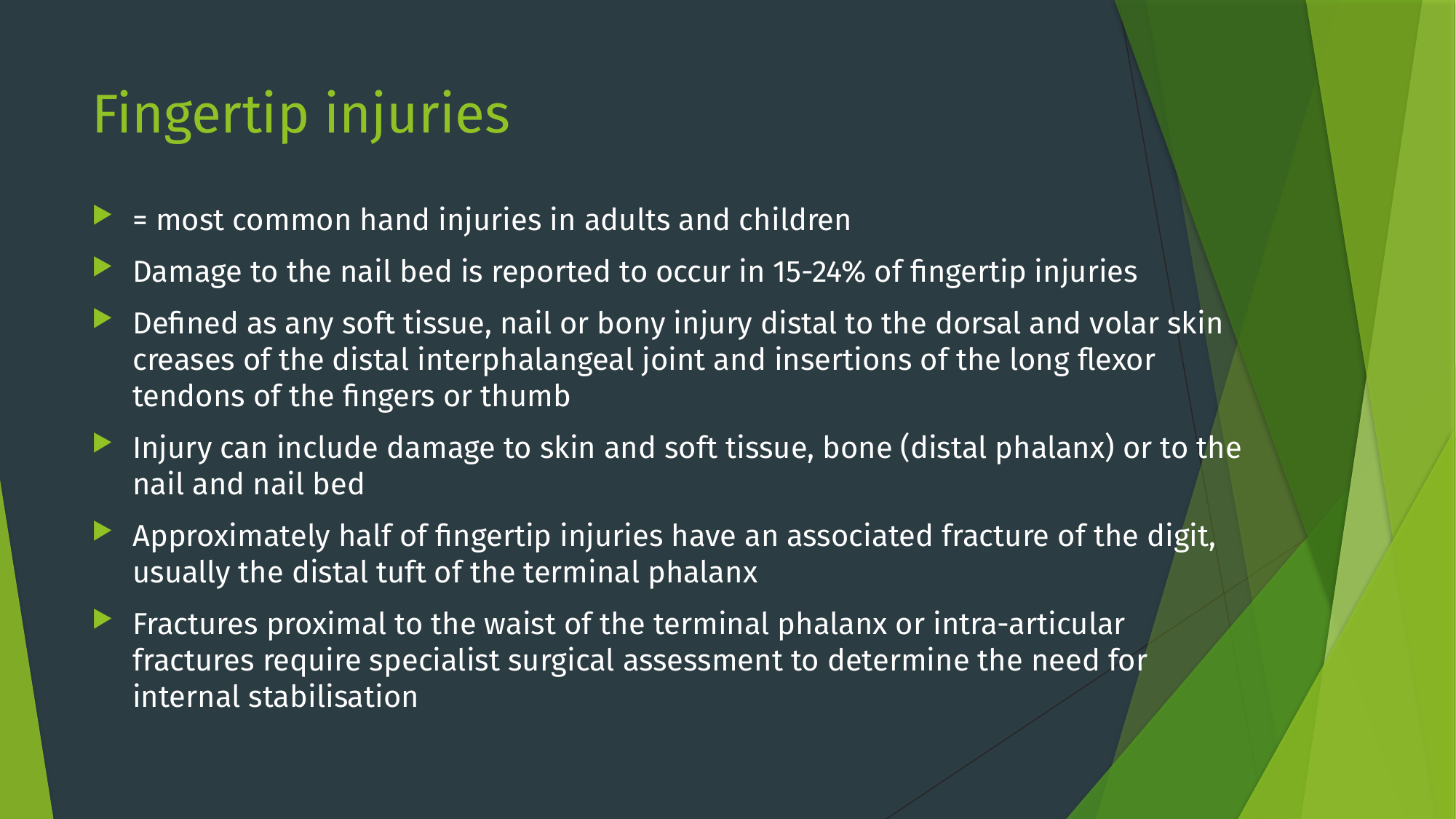

# Fingertip injuries
= most common hand injuries in adults and children
Damage to the nail bed is reported to occur in 15-24% of fingertip injuries
Defined as any soft tissue, nail or bony injury distal to the dorsal and volar skin creases of the distal interphalangeal joint and insertions of the long flexor tendons of the fingers or thumb
Injury can include damage to skin and soft tissue, bone (distal phalanx) or to the nail and nail bed
Approximately half of fingertip injuries have an associated fracture of the digit, usually the distal tuft of the terminal phalanx
Fractures proximal to the waist of the terminal phalanx or intra-articular fractures require specialist surgical assessment to determine the need for internal stabilisation